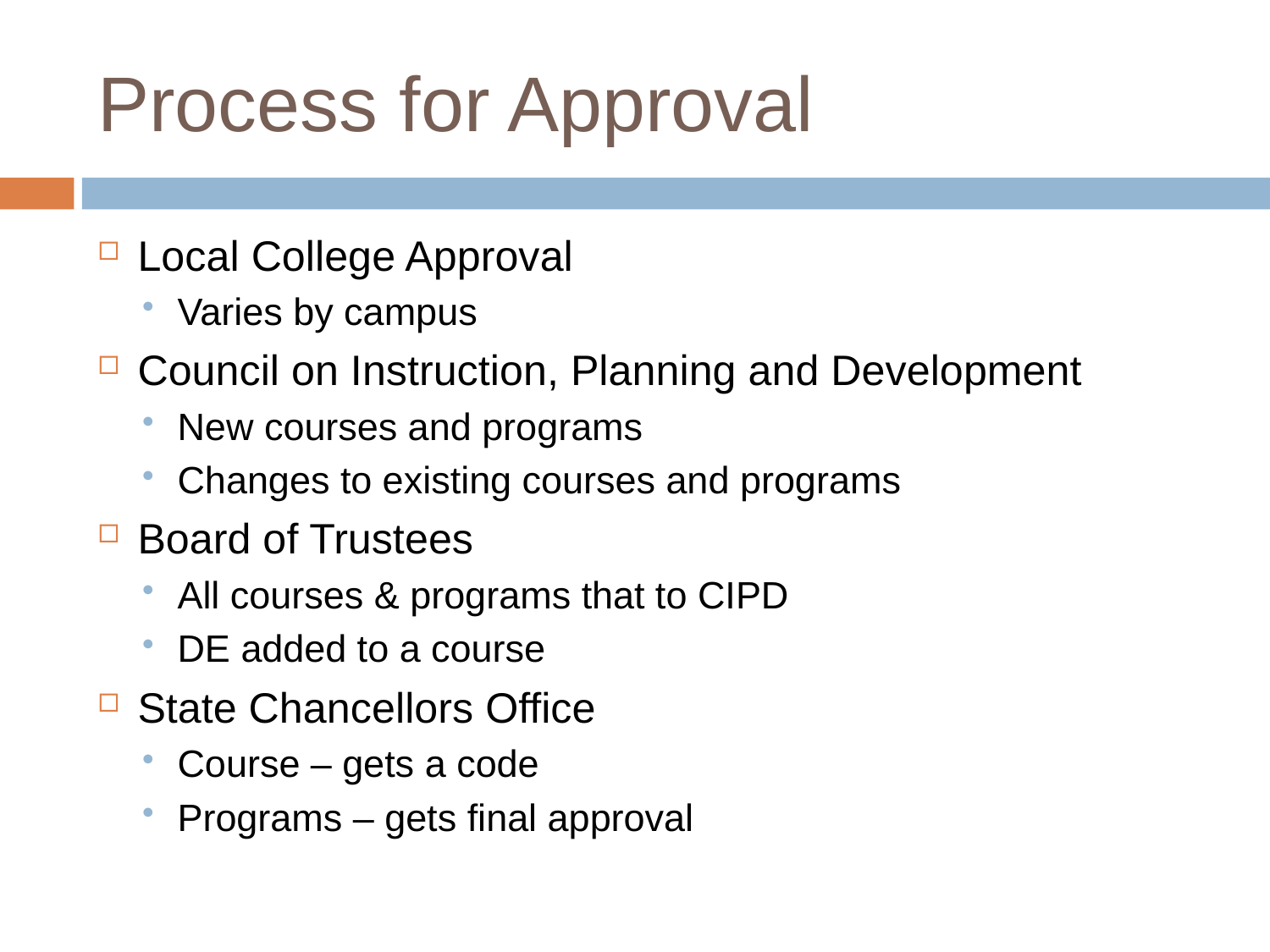

# Process for Approval
Local College Approval
Varies by campus
Council on Instruction, Planning and Development
New courses and programs
Changes to existing courses and programs
Board of Trustees
All courses & programs that to CIPD
DE added to a course
State Chancellors Office
Course – gets a code
Programs – gets final approval